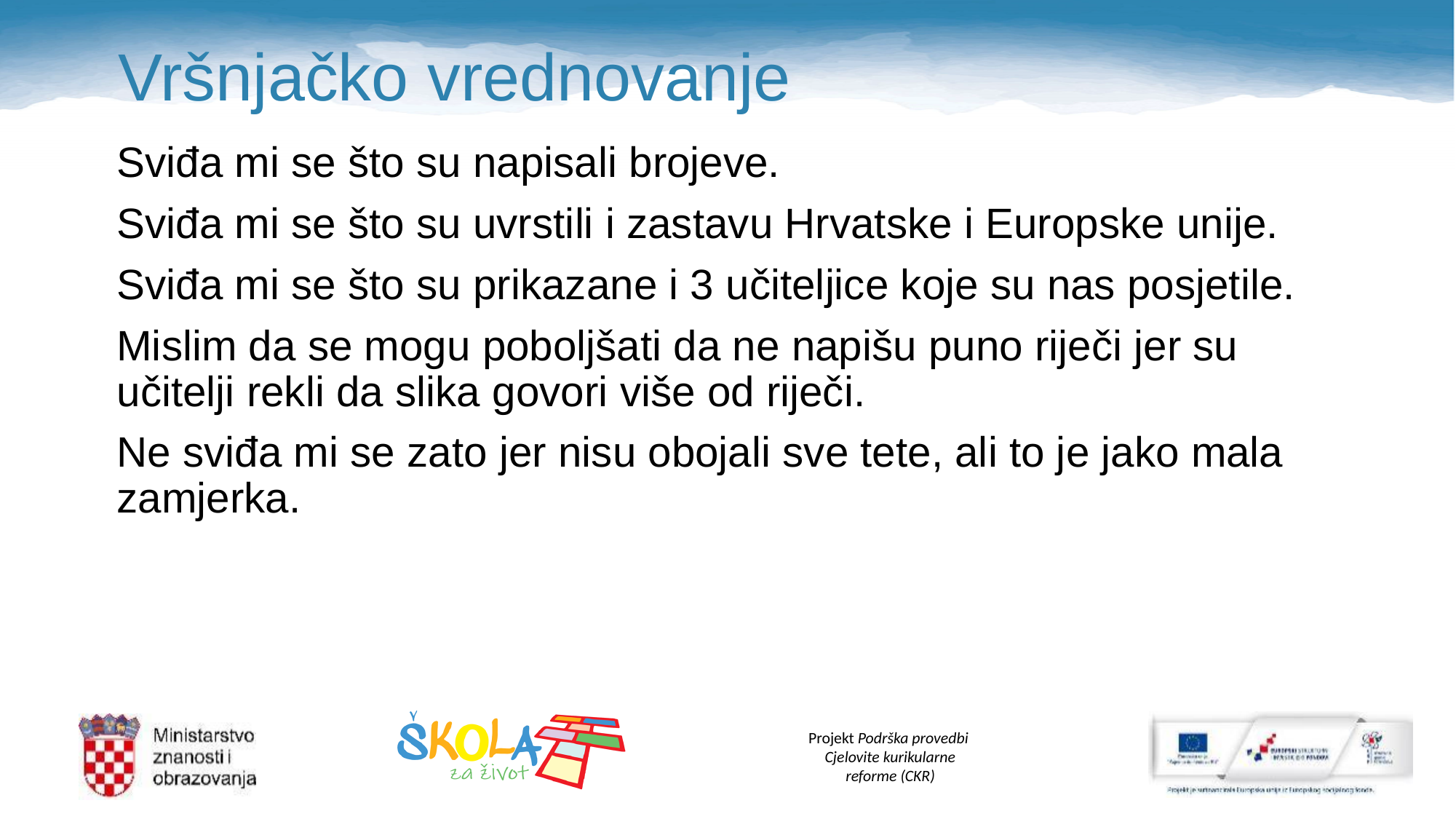

# Vršnjačko vrednovanje
Sviđa mi se što su napisali brojeve.
Sviđa mi se što su uvrstili i zastavu Hrvatske i Europske unije.
Sviđa mi se što su prikazane i 3 učiteljice koje su nas posjetile.
Mislim da se mogu poboljšati da ne napišu puno riječi jer su učitelji rekli da slika govori više od riječi.
Ne sviđa mi se zato jer nisu obojali sve tete, ali to je jako mala zamjerka.